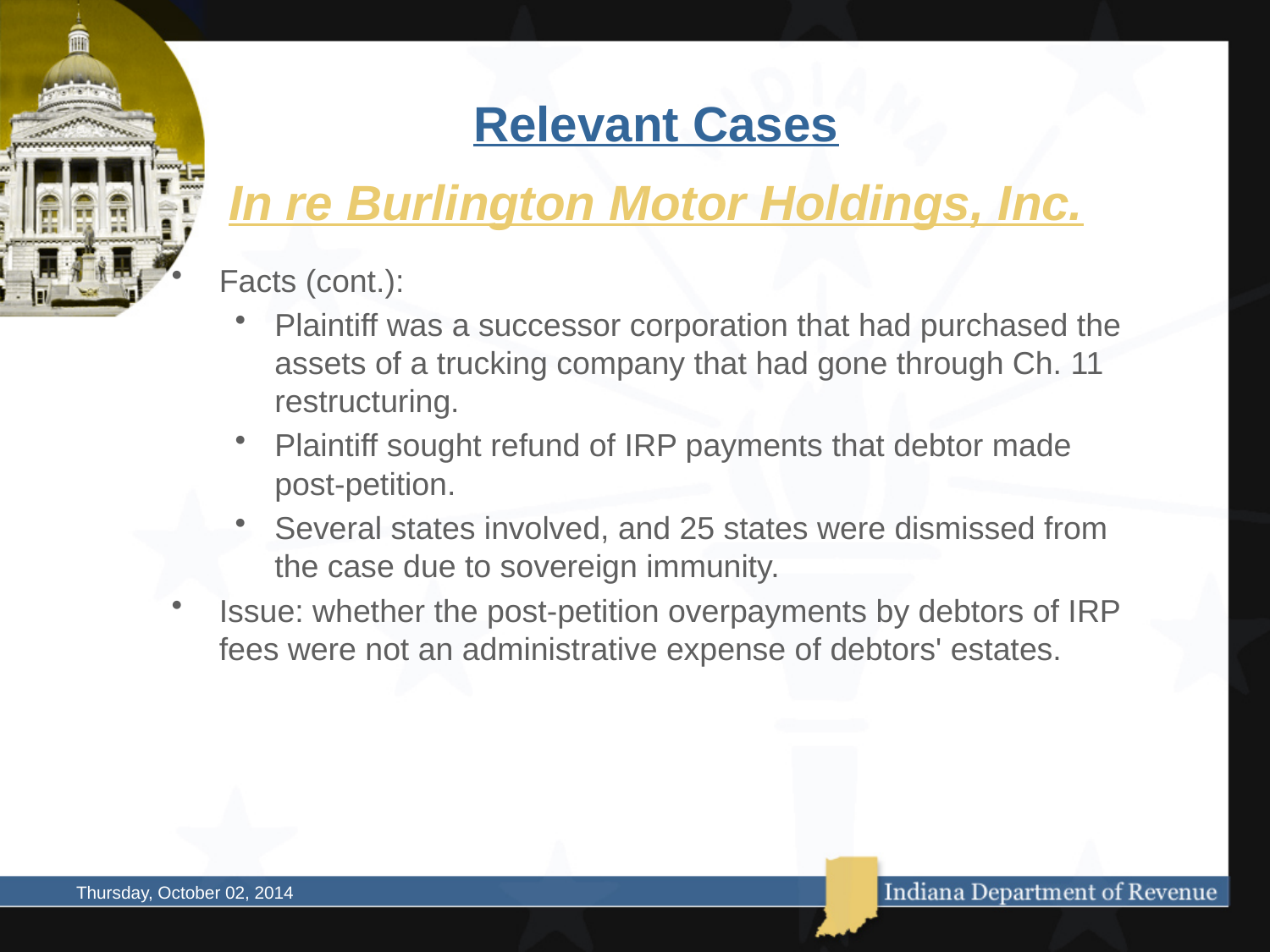

# Relevant Cases
In re Burlington Motor Holdings, Inc.
Facts (cont.):
Plaintiff was a successor corporation that had purchased the assets of a trucking company that had gone through Ch. 11 restructuring.
Plaintiff sought refund of IRP payments that debtor made post-petition.
Several states involved, and 25 states were dismissed from the case due to sovereign immunity.
Issue: whether the post-petition overpayments by debtors of IRP fees were not an administrative expense of debtors' estates.

Thursday, October 02, 2014